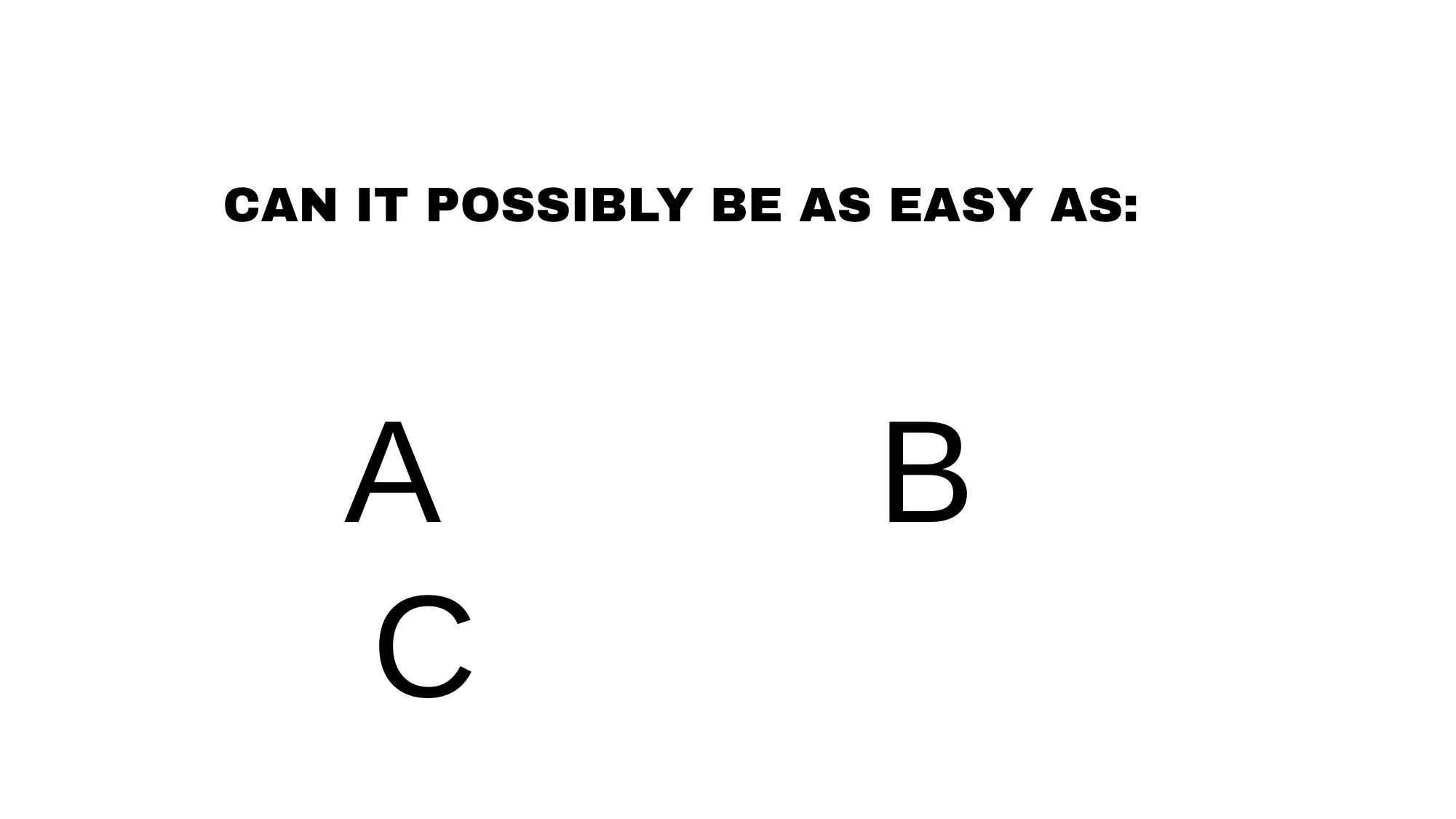

CAN IT POSSIBLY BE AS EASY AS:

   A				B			 C